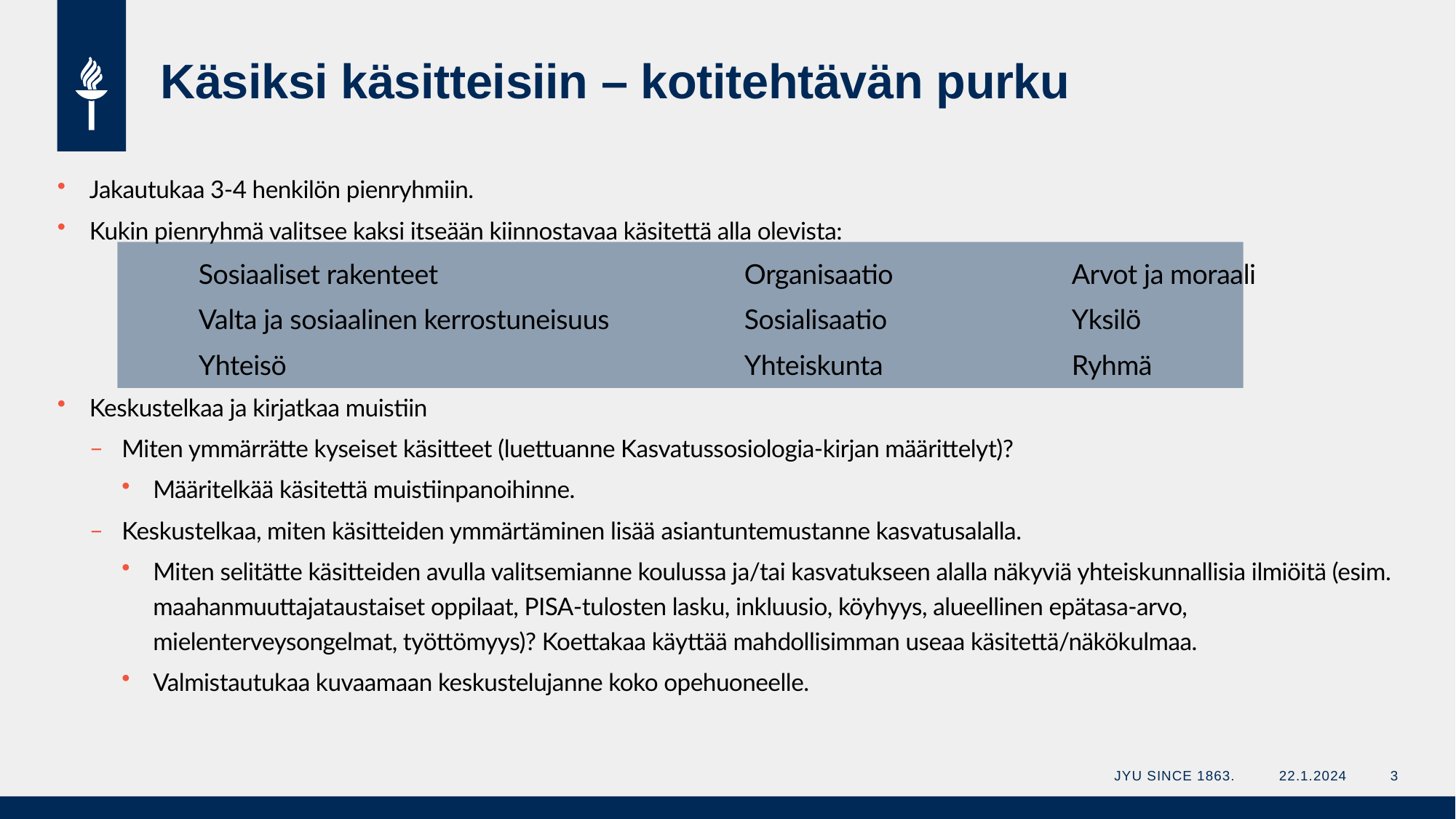

# Käsiksi käsitteisiin – kotitehtävän purku
Jakautukaa 3-4 henkilön pienryhmiin.
Kukin pienryhmä valitsee kaksi itseään kiinnostavaa käsitettä alla olevista:
	Sosiaaliset rakenteet 			Organisaatio		Arvot ja moraali
	Valta ja sosiaalinen kerrostuneisuus		Sosialisaatio 		Yksilö
	Yhteisö					Yhteiskunta		Ryhmä
Keskustelkaa ja kirjatkaa muistiin
Miten ymmärrätte kyseiset käsitteet (luettuanne Kasvatussosiologia-kirjan määrittelyt)?
Määritelkää käsitettä muistiinpanoihinne.
Keskustelkaa, miten käsitteiden ymmärtäminen lisää asiantuntemustanne kasvatusalalla.
Miten selitätte käsitteiden avulla valitsemianne koulussa ja/tai kasvatukseen alalla näkyviä yhteiskunnallisia ilmiöitä (esim. maahanmuuttajataustaiset oppilaat, PISA-tulosten lasku, inkluusio, köyhyys, alueellinen epätasa-arvo, mielenterveysongelmat, työttömyys)? Koettakaa käyttää mahdollisimman useaa käsitettä/näkökulmaa.
Valmistautukaa kuvaamaan keskustelujanne koko opehuoneelle.

JYU Since 1863.
22.1.2024
3